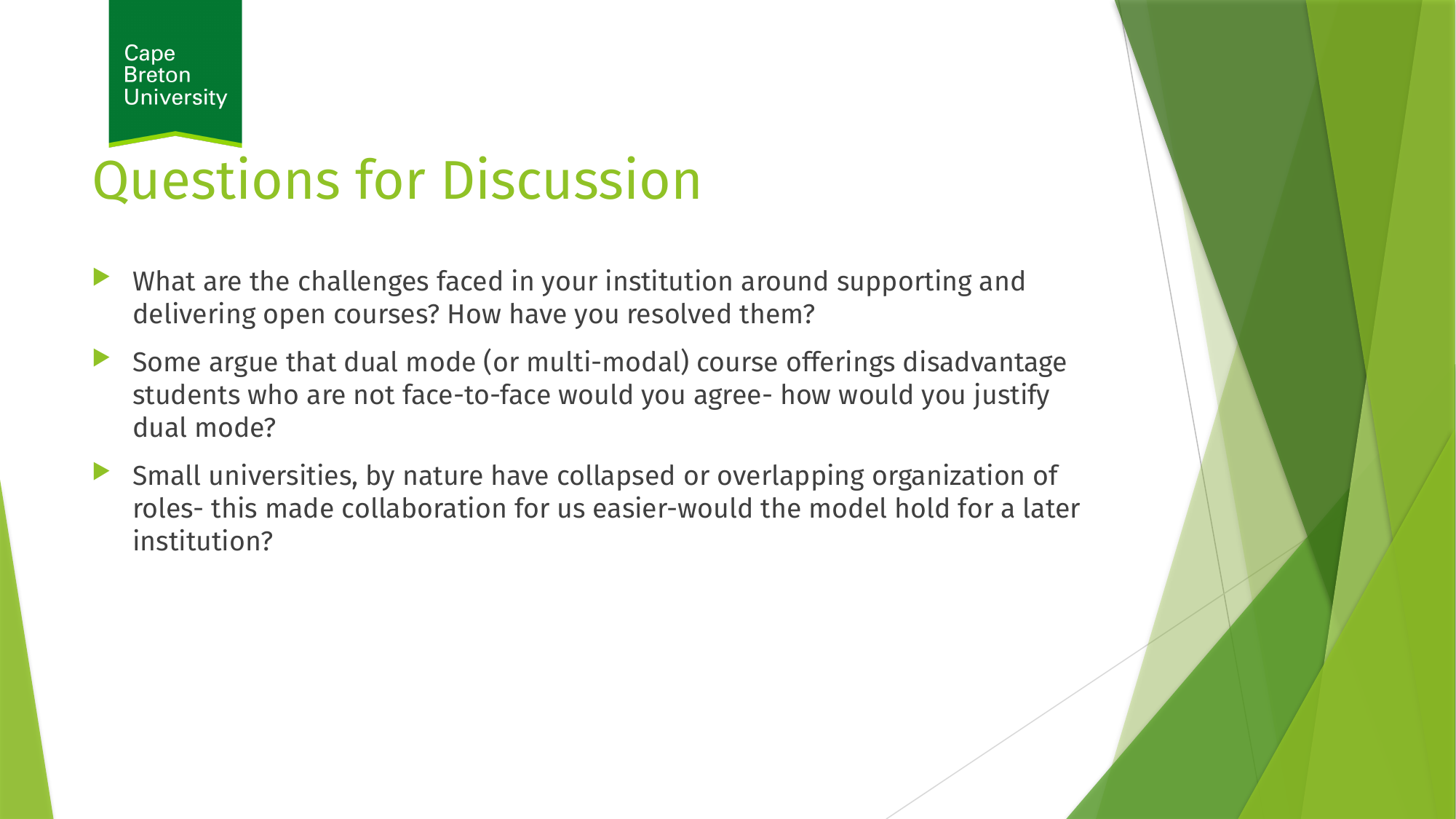

# Questions for Discussion
What are the challenges faced in your institution around supporting and delivering open courses? How have you resolved them?
Some argue that dual mode (or multi-modal) course offerings disadvantage students who are not face-to-face would you agree- how would you justify dual mode?
Small universities, by nature have collapsed or overlapping organization of roles- this made collaboration for us easier-would the model hold for a later institution?